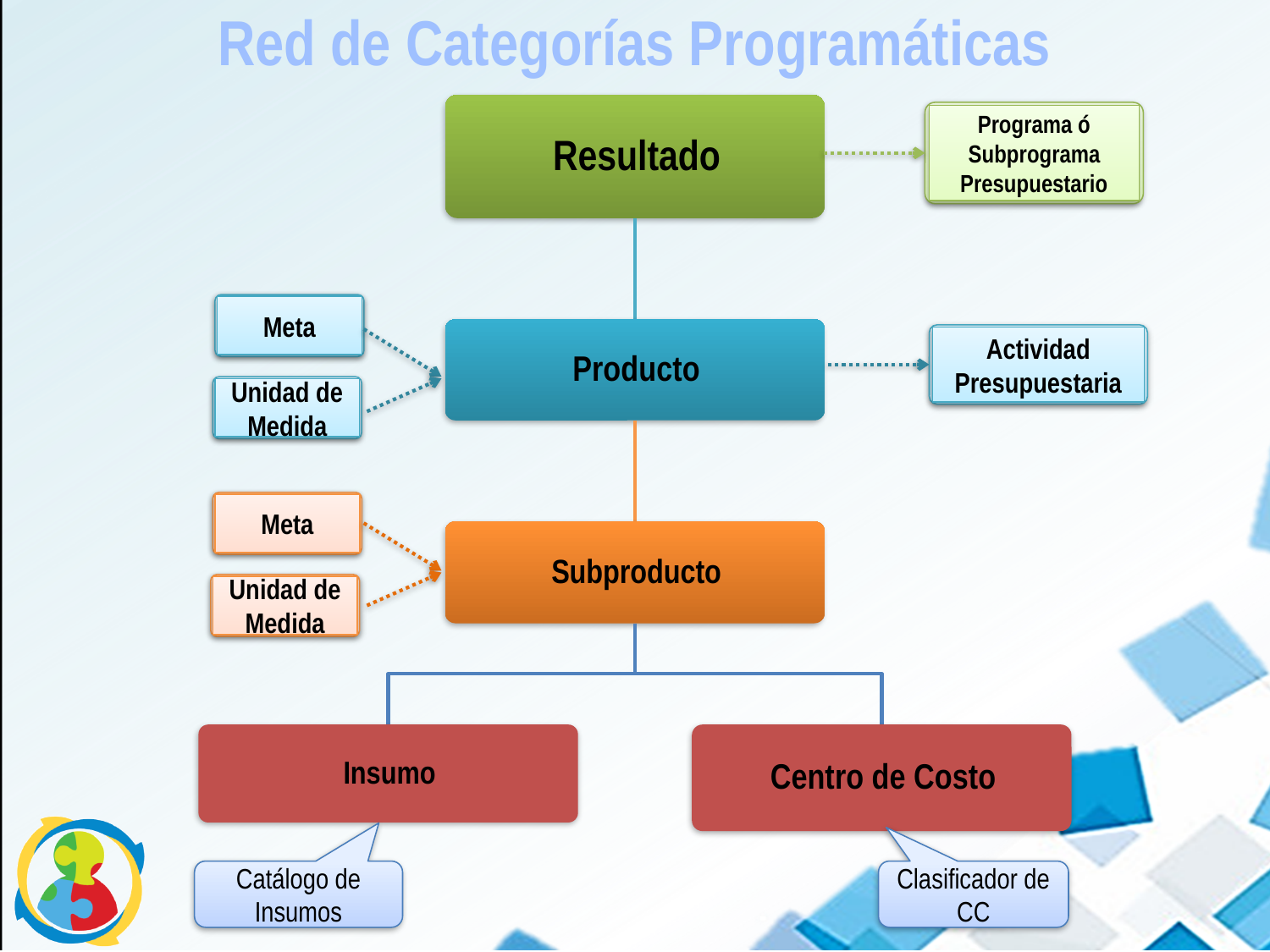

Red de Categorías Programáticas
Resultado
Producto
Subproducto
Insumo
Centro de Costo

Programa ó Subprograma Presupuestario

Meta

Actividad Presupuestaria

Unidad de Medida

Meta

Unidad de Medida
Catálogo de Insumos
Clasificador de CC